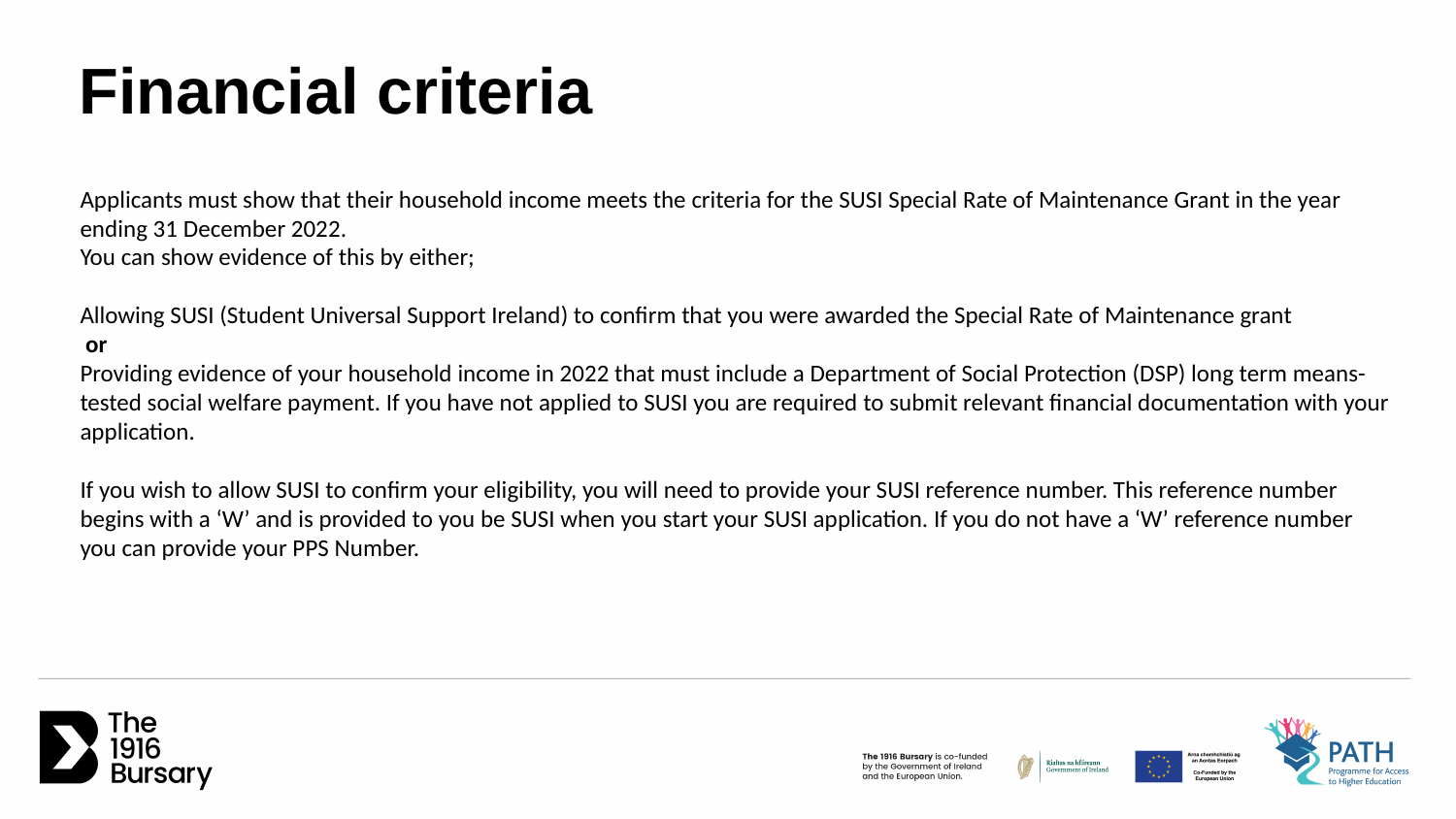

Financial criteria
Applicants must show that their household income meets the criteria for the SUSI Special Rate of Maintenance Grant in the year ending 31 December 2022.
You can show evidence of this by either;

Allowing SUSI (Student Universal Support Ireland) to confirm that you were awarded the Special Rate of Maintenance grant
 or
Providing evidence of your household income in 2022 that must include a Department of Social Protection (DSP) long term means-tested social welfare payment. If you have not applied to SUSI you are required to submit relevant financial documentation with your application.

If you wish to allow SUSI to confirm your eligibility, you will need to provide your SUSI reference number. This reference number begins with a ‘W’ and is provided to you be SUSI when you start your SUSI application. If you do not have a ‘W’ reference number you can provide your PPS Number.